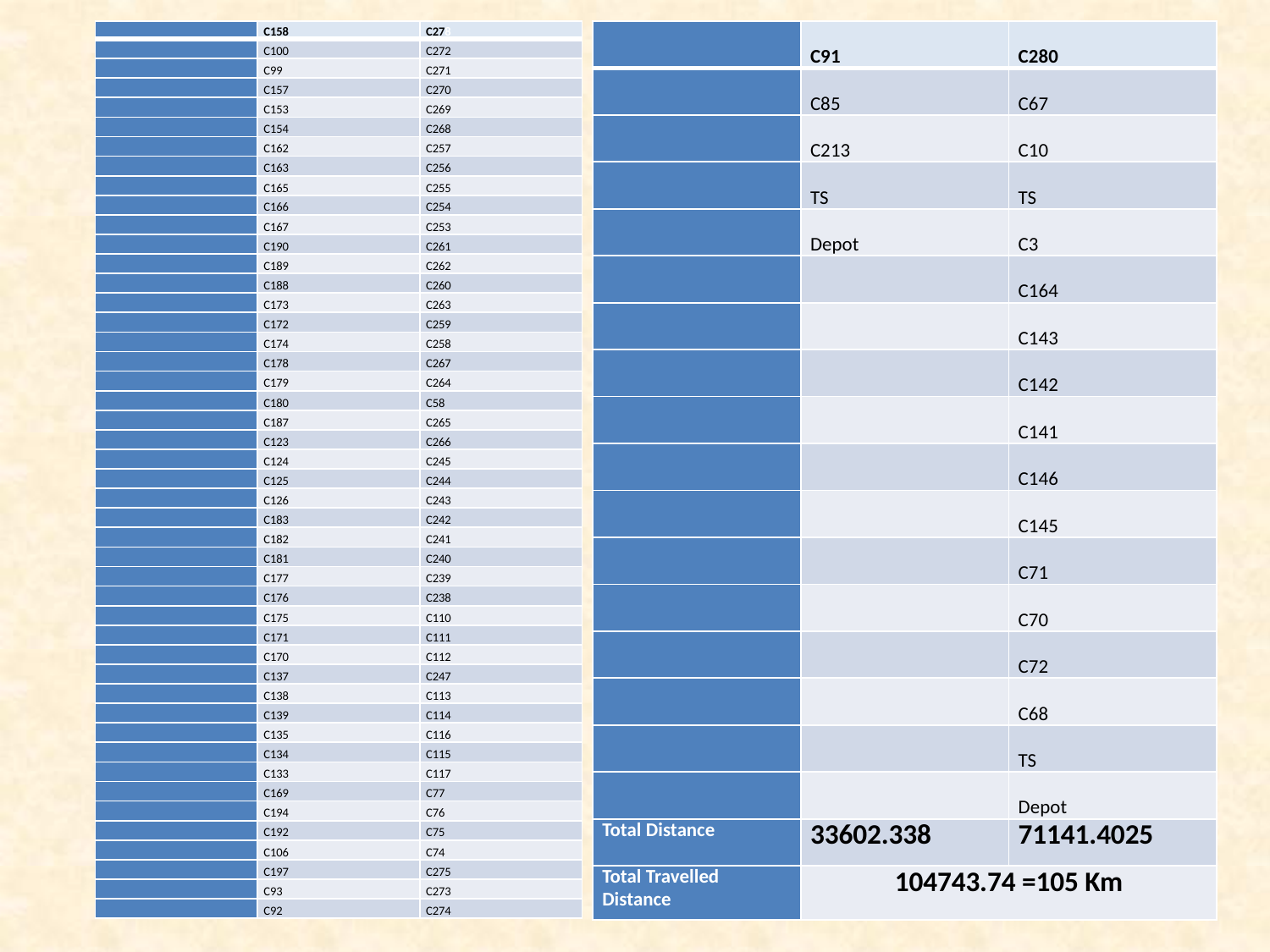

|  | C158 | C278 |
| --- | --- | --- |
|  | C100 | C272 |
|  | C99 | C271 |
|  | C157 | C270 |
|  | C153 | C269 |
|  | C154 | C268 |
|  | C162 | C257 |
|  | C163 | C256 |
|  | C165 | C255 |
|  | C166 | C254 |
|  | C167 | C253 |
|  | C190 | C261 |
|  | C189 | C262 |
|  | C188 | C260 |
|  | C173 | C263 |
|  | C172 | C259 |
|  | C174 | C258 |
|  | C178 | C267 |
|  | C179 | C264 |
|  | C180 | C58 |
|  | C187 | C265 |
|  | C123 | C266 |
|  | C124 | C245 |
|  | C125 | C244 |
|  | C126 | C243 |
|  | C183 | C242 |
|  | C182 | C241 |
|  | C181 | C240 |
|  | C177 | C239 |
|  | C176 | C238 |
|  | C175 | C110 |
|  | C171 | C111 |
|  | C170 | C112 |
|  | C137 | C247 |
|  | C138 | C113 |
|  | C139 | C114 |
|  | C135 | C116 |
|  | C134 | C115 |
|  | C133 | C117 |
|  | C169 | C77 |
|  | C194 | C76 |
|  | C192 | C75 |
|  | C106 | C74 |
|  | C197 | C275 |
|  | C93 | C273 |
|  | C92 | C274 |
|  | C91 | C280 |
| --- | --- | --- |
|  | C85 | C67 |
|  | C213 | C10 |
|  | TS | TS |
|  | Depot | C3 |
|  |  | C164 |
|  |  | C143 |
|  |  | C142 |
|  |  | C141 |
|  |  | C146 |
|  |  | C145 |
|  |  | C71 |
|  |  | C70 |
|  |  | C72 |
|  |  | C68 |
|  |  | TS |
|  |  | Depot |
| Total Distance | 33602.338 | 71141.4025 |
| Total Travelled Distance | 104743.74 =105 Km |  |